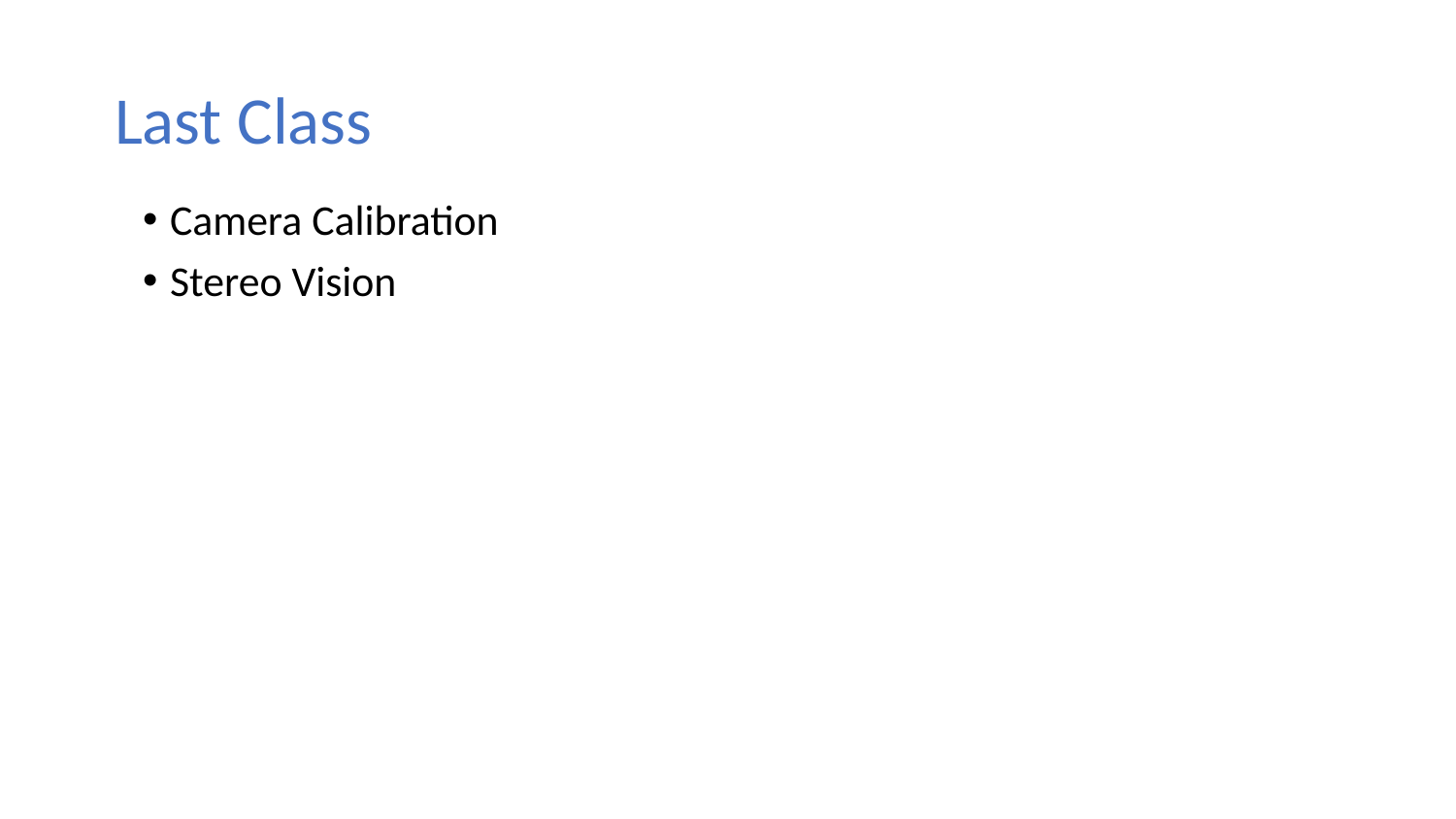

# Last Class
Camera Calibration
Stereo Vision